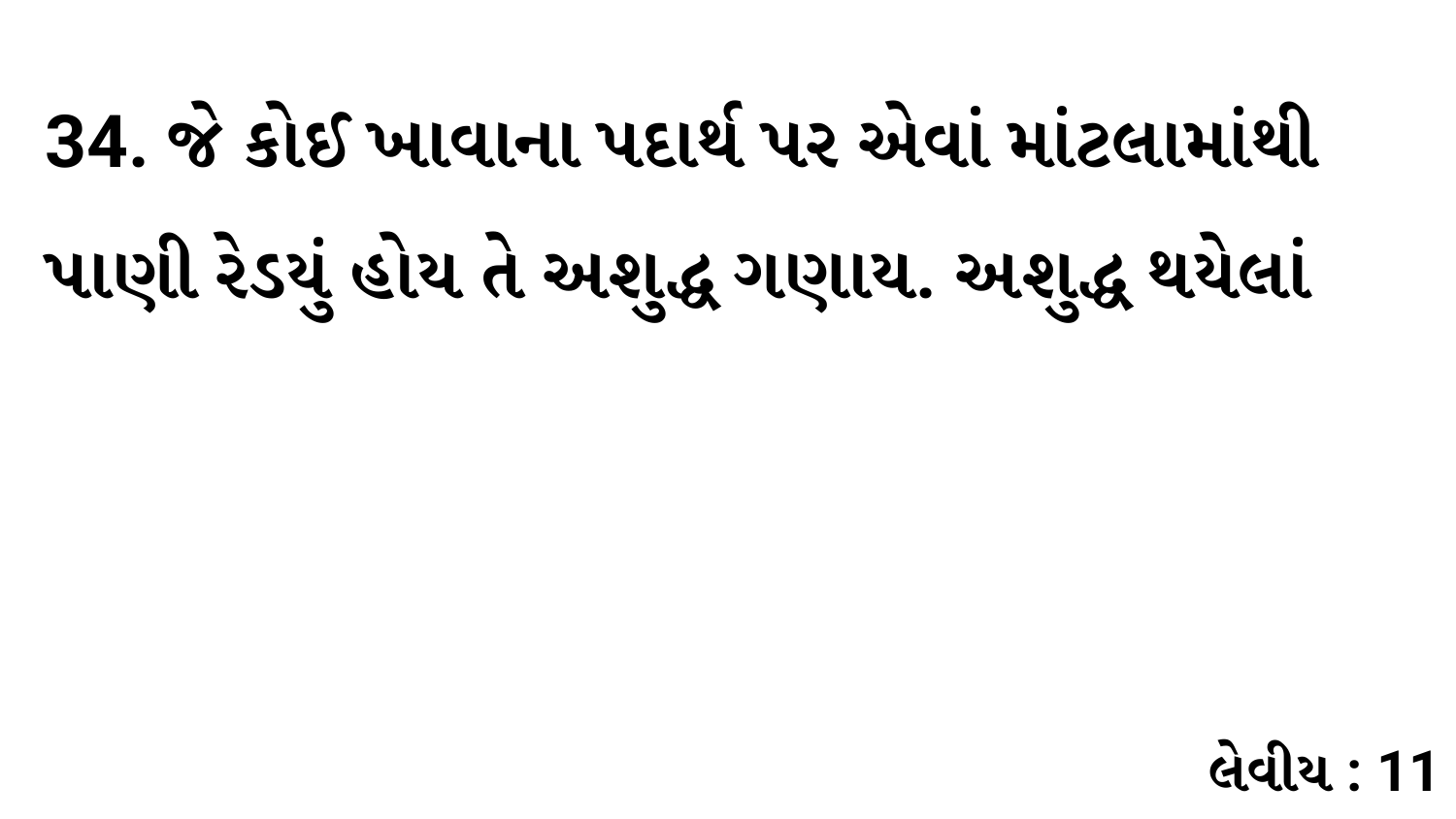

34. જે કોઈ ખાવાના પદાર્થ પર એવાં માંટલામાંથી પાણી રેડયું હોય તે અશુદ્ધ ગણાય. અશુદ્ધ થયેલાં
લેવીય : 11